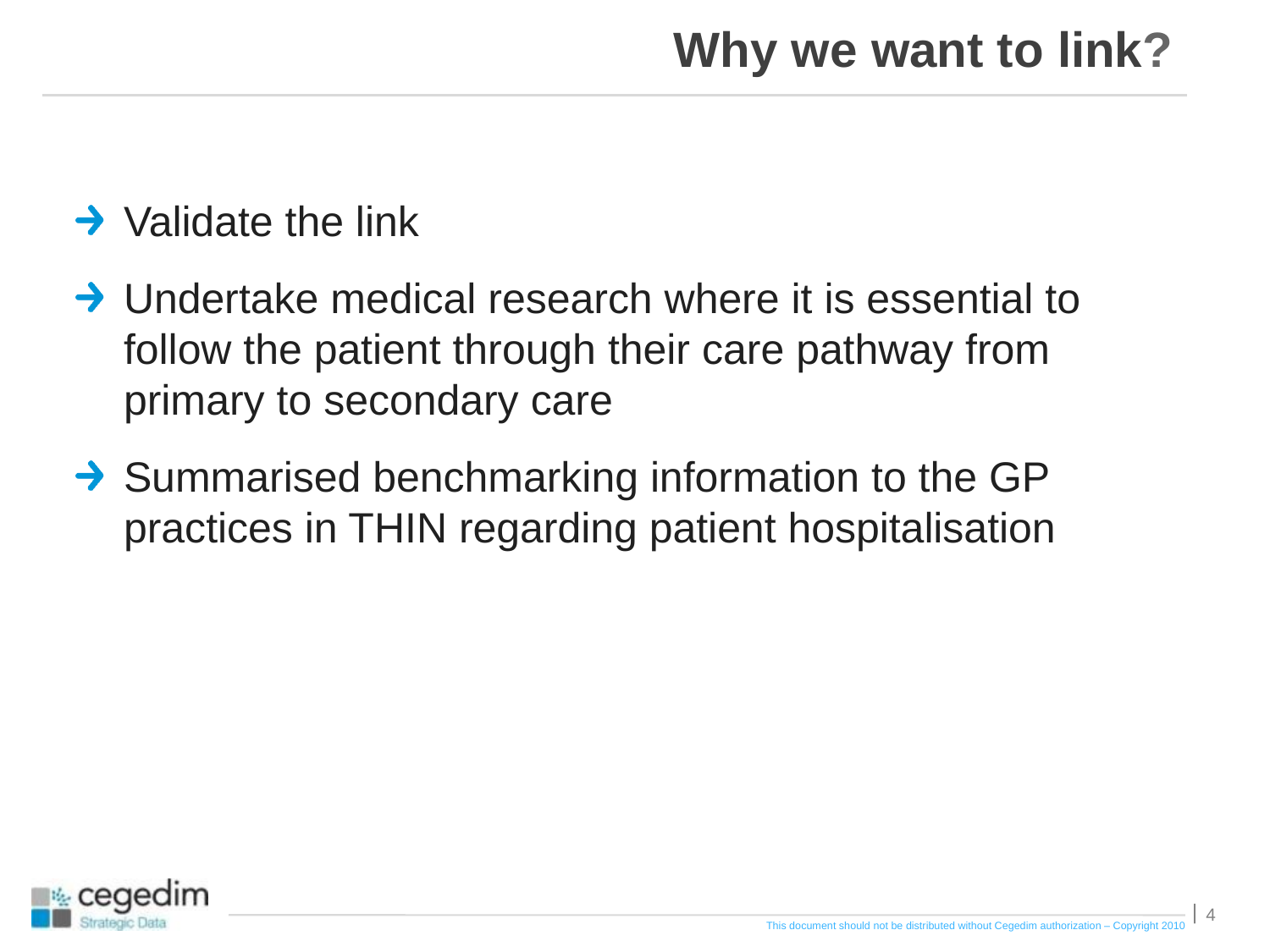

# Why we want to link?

Validate the link
Undertake medical research where it is essential to follow the patient through their care pathway from primary to secondary care
Summarised benchmarking information to the GP practices in THIN regarding patient hospitalisation